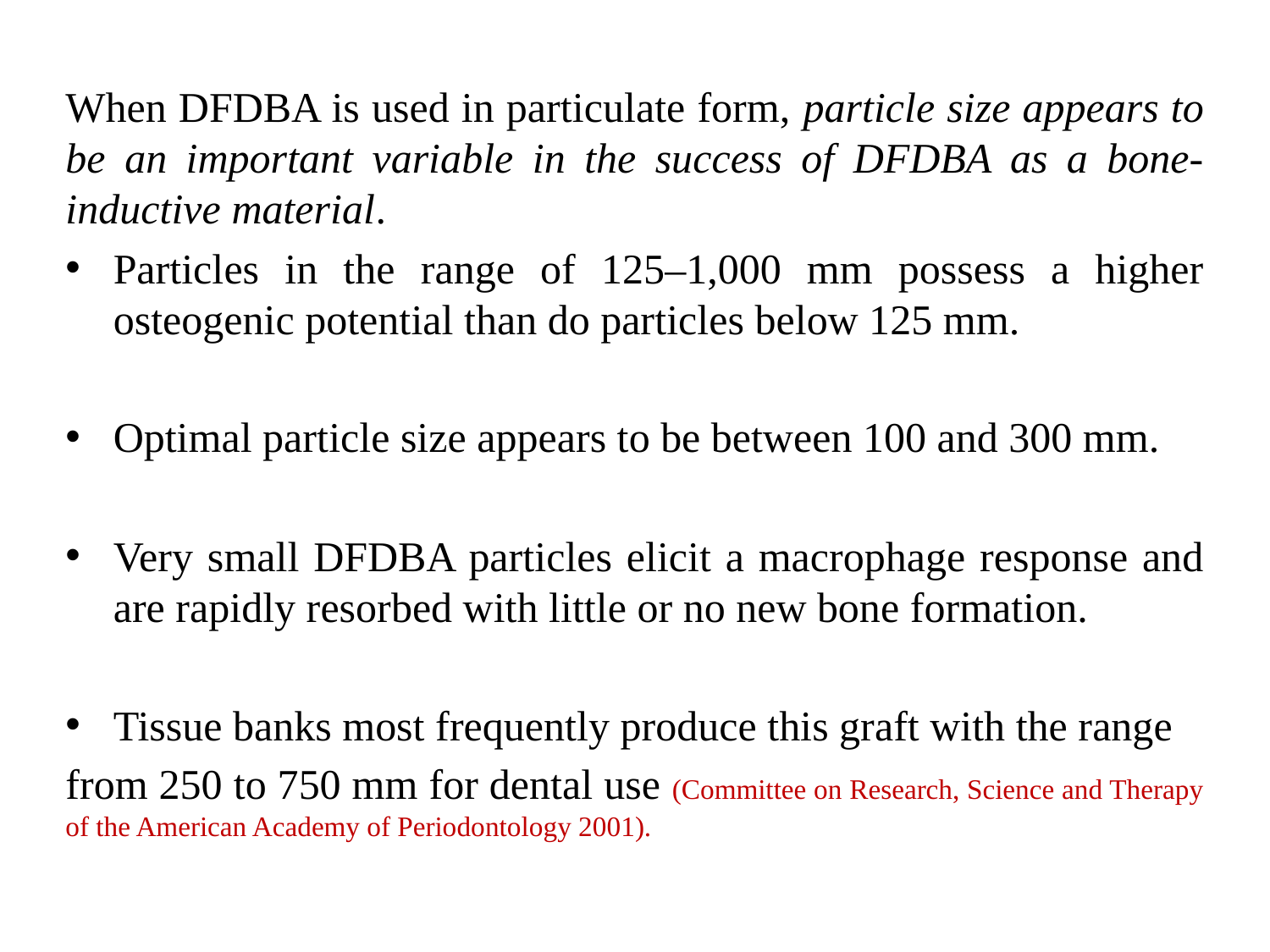

When DFDBA is used in particulate form, particle size appears to be an important variable in the success of DFDBA as a bone-inductive material.
Particles in the range of 125–1,000 mm possess a higher osteogenic potential than do particles below 125 mm.

Optimal particle size appears to be between 100 and 300 mm.

Very small DFDBA particles elicit a macrophage response and are rapidly resorbed with little or no new bone formation.

Tissue banks most frequently produce this graft with the range
from 250 to 750 mm for dental use (Committee on Research, Science and Therapy of the American Academy of Periodontology 2001).